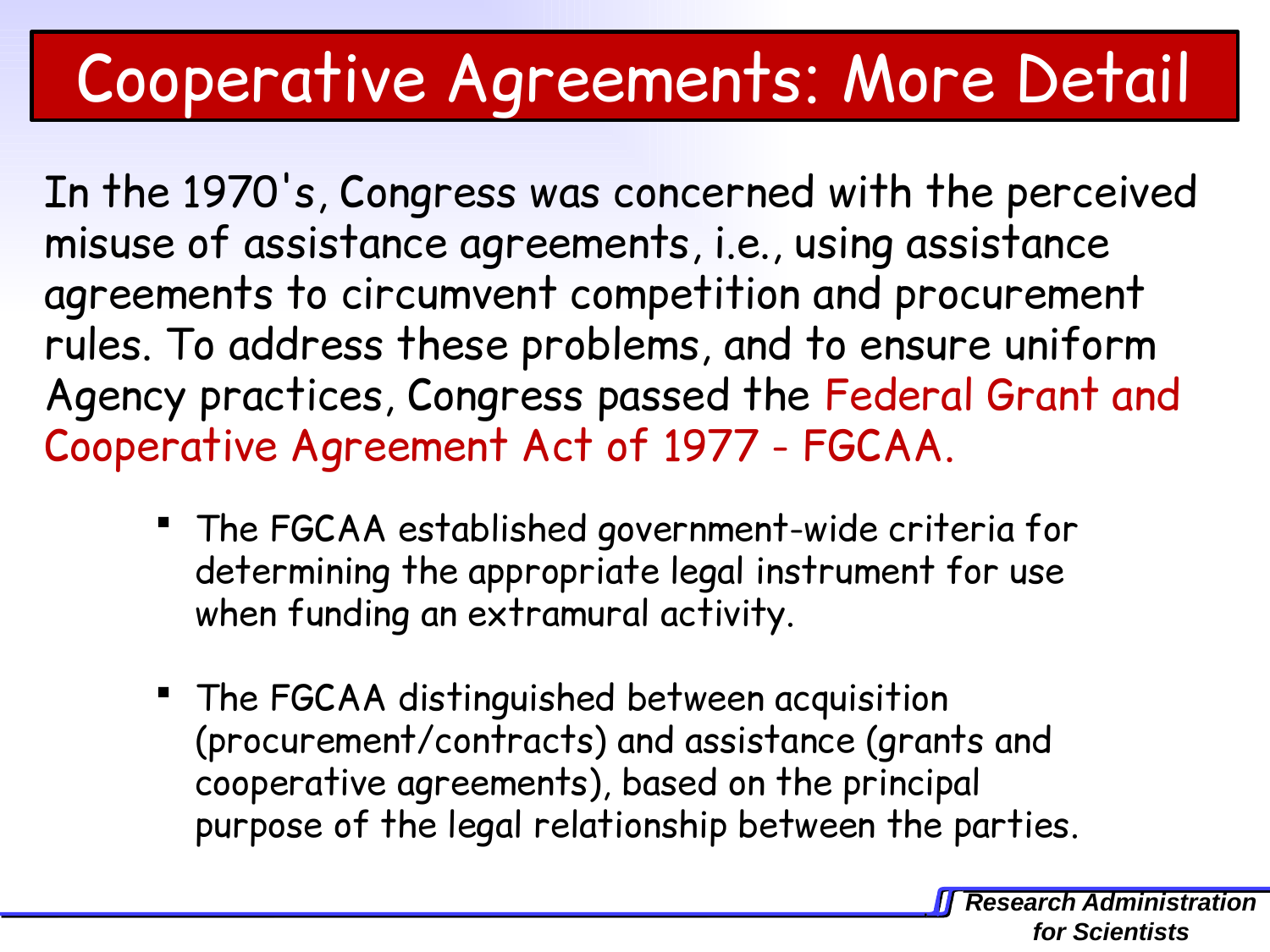

Cooperative Agreements: More Detail

In the 1970's, Congress was concerned with the perceived misuse of assistance agreements, i.e., using assistance agreements to circumvent competition and procurement rules. To address these problems, and to ensure uniform Agency practices, Congress passed the Federal Grant and Cooperative Agreement Act of 1977 - FGCAA.
The FGCAA established government-wide criteria for determining the appropriate legal instrument for use when funding an extramural activity.

The FGCAA distinguished between acquisition (procurement/contracts) and assistance (grants and cooperative agreements), based on the principal purpose of the legal relationship between the parties.